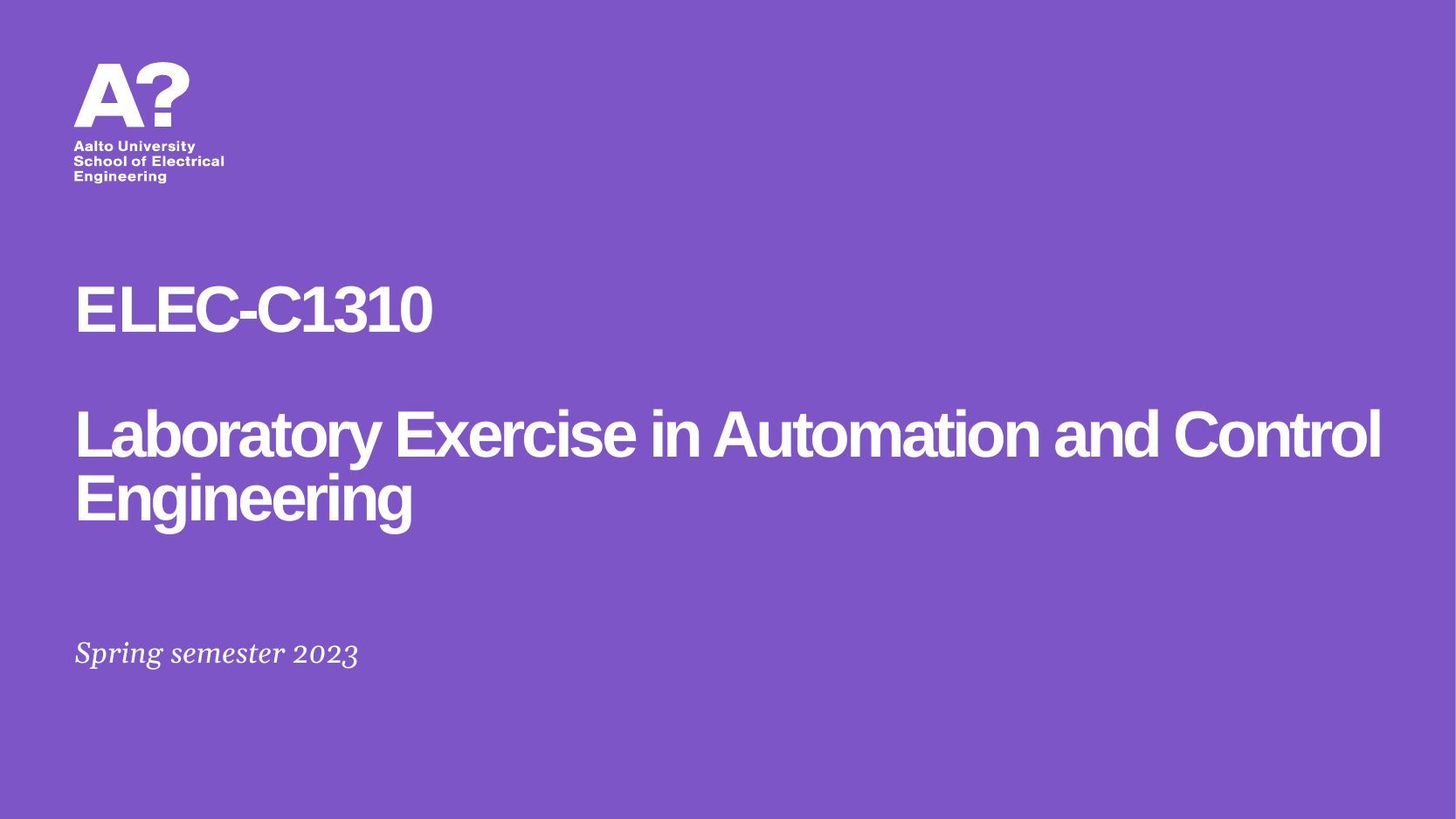

# ELEC-C1310 Laboratory Exercise in Automation and Control Engineering
Spring semester 2023